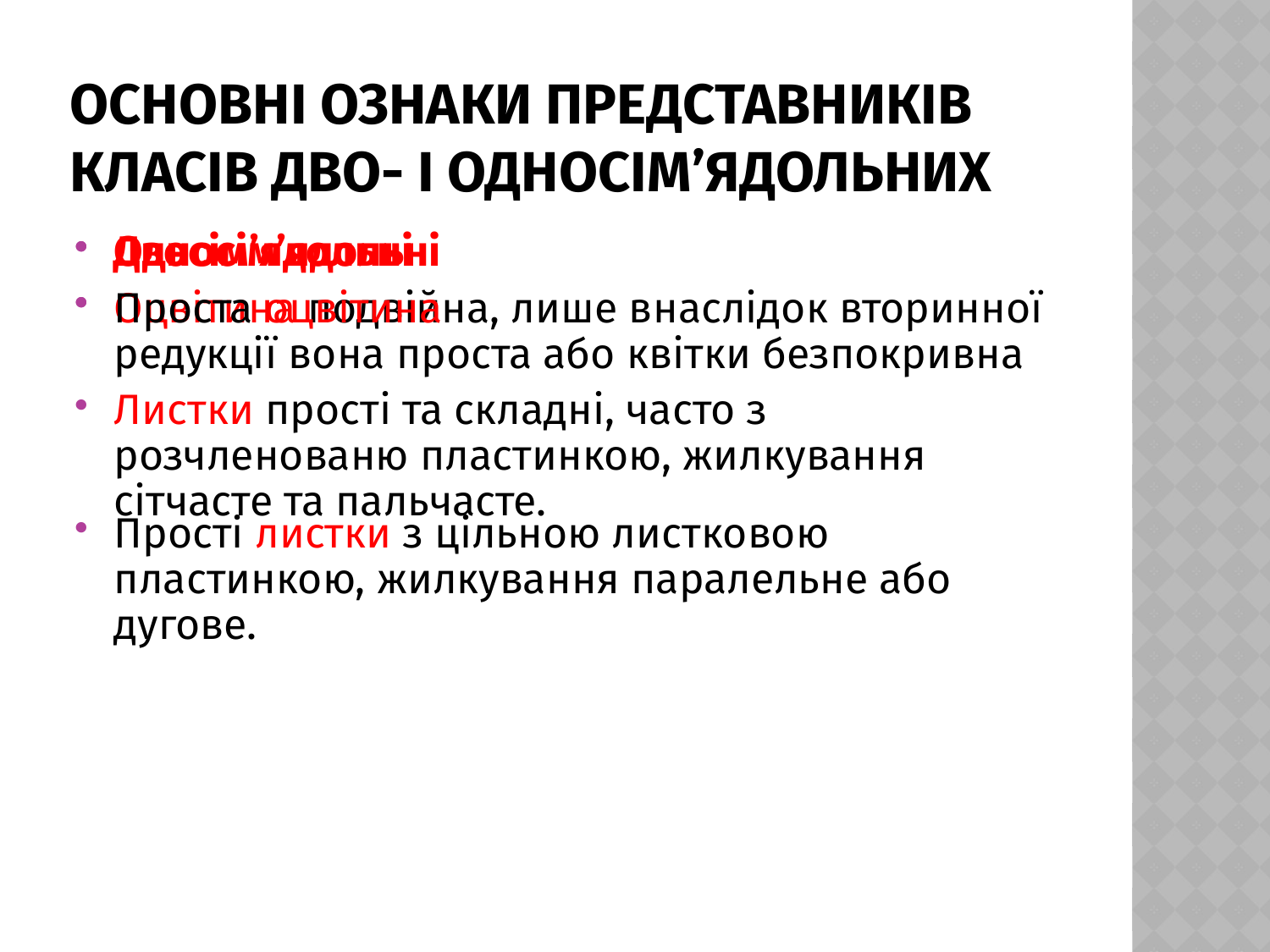

# Основні ознаки представників класів дво- і односім’ядольних
Двосім’ядольні
Оцвітина подвійна, лише внаслідок вторинної редукції вона проста або квітки безпокривна
Листки прості та складні, часто з розчленованю пластинкою, жилкування сітчасте та пальчасте.
Односім’ядольні
Проста оцвітина

Прості листки з цільною листковою пластинкою, жилкування паралельне або дугове.